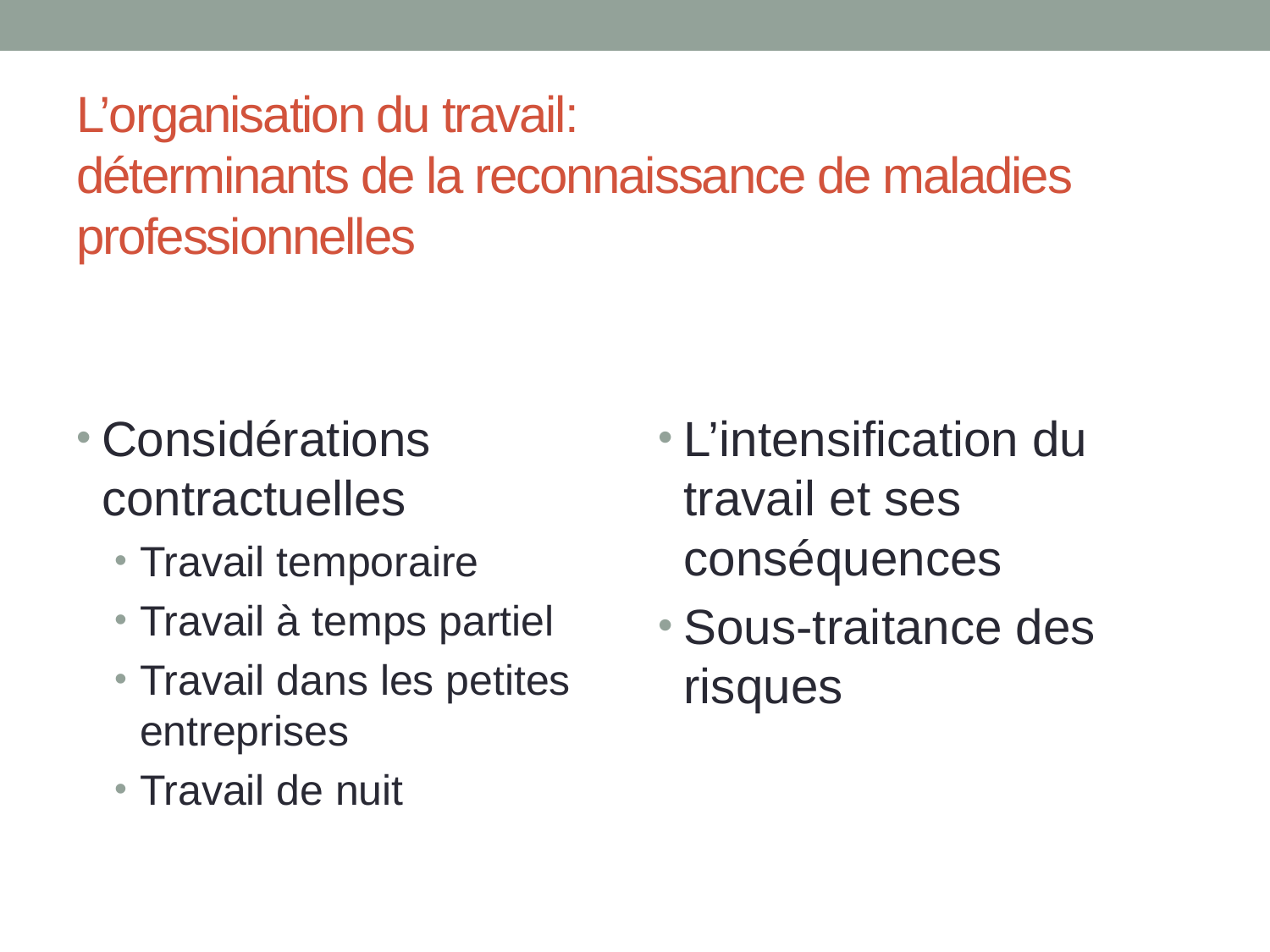

# L’organisation du travail: déterminants de la reconnaissance de maladies professionnelles
Considérations contractuelles
Travail temporaire
Travail à temps partiel
Travail dans les petites entreprises
Travail de nuit

L’intensification du travail et ses conséquences
Sous-traitance des risques